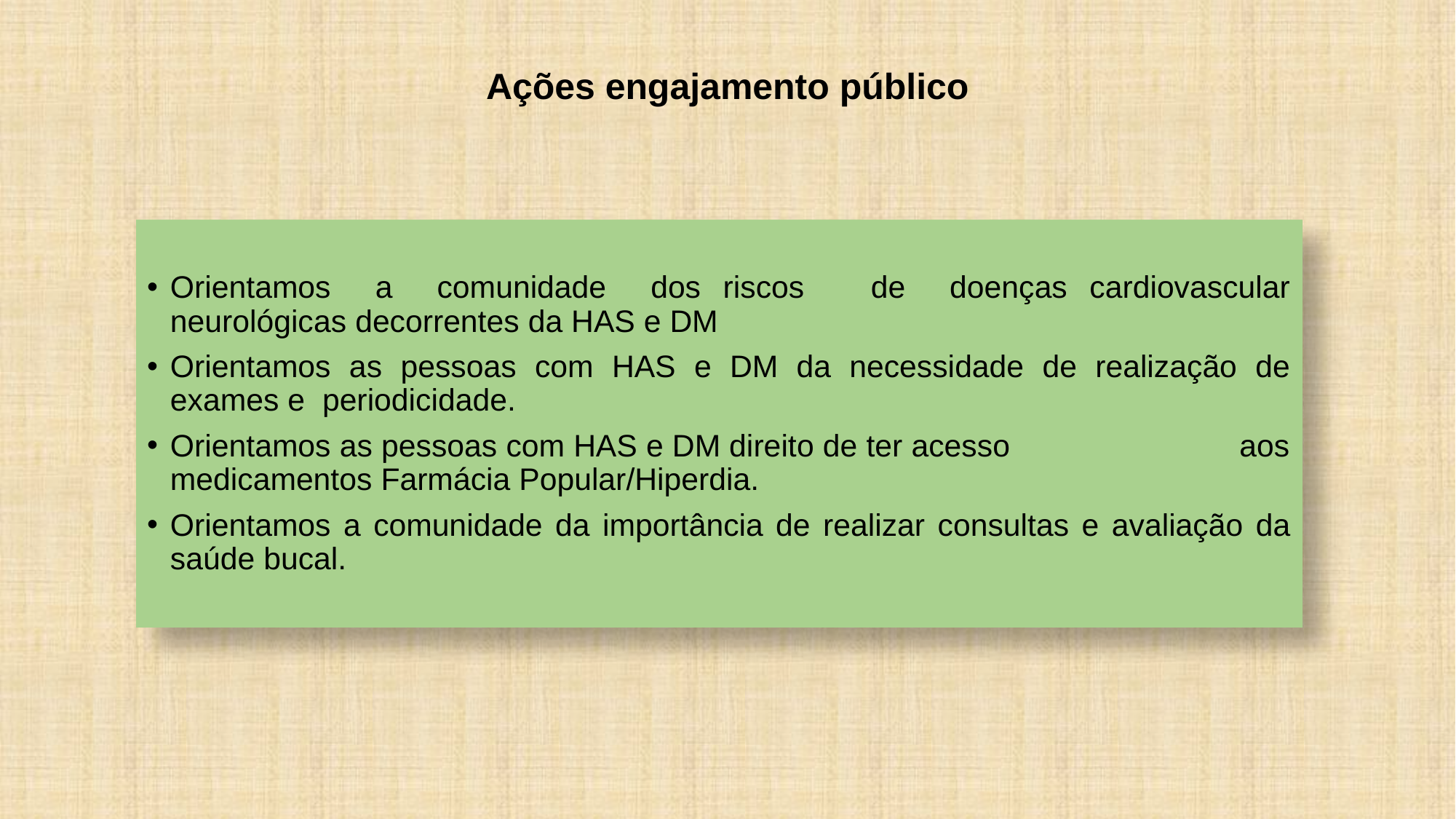

Ações engajamento público

Orientamos  a  comunidade  dos riscos   de  doenças cardiovascular neurológicas decorrentes da HAS e DM
Orientamos as pessoas com HAS e DM da necessidade de realização de exames e  periodicidade.
Orientamos as pessoas com HAS e DM direito de ter acesso                          aos medicamentos Farmácia Popular/Hiperdia.
Orientamos a comunidade da importância de realizar consultas e avaliação da saúde bucal.